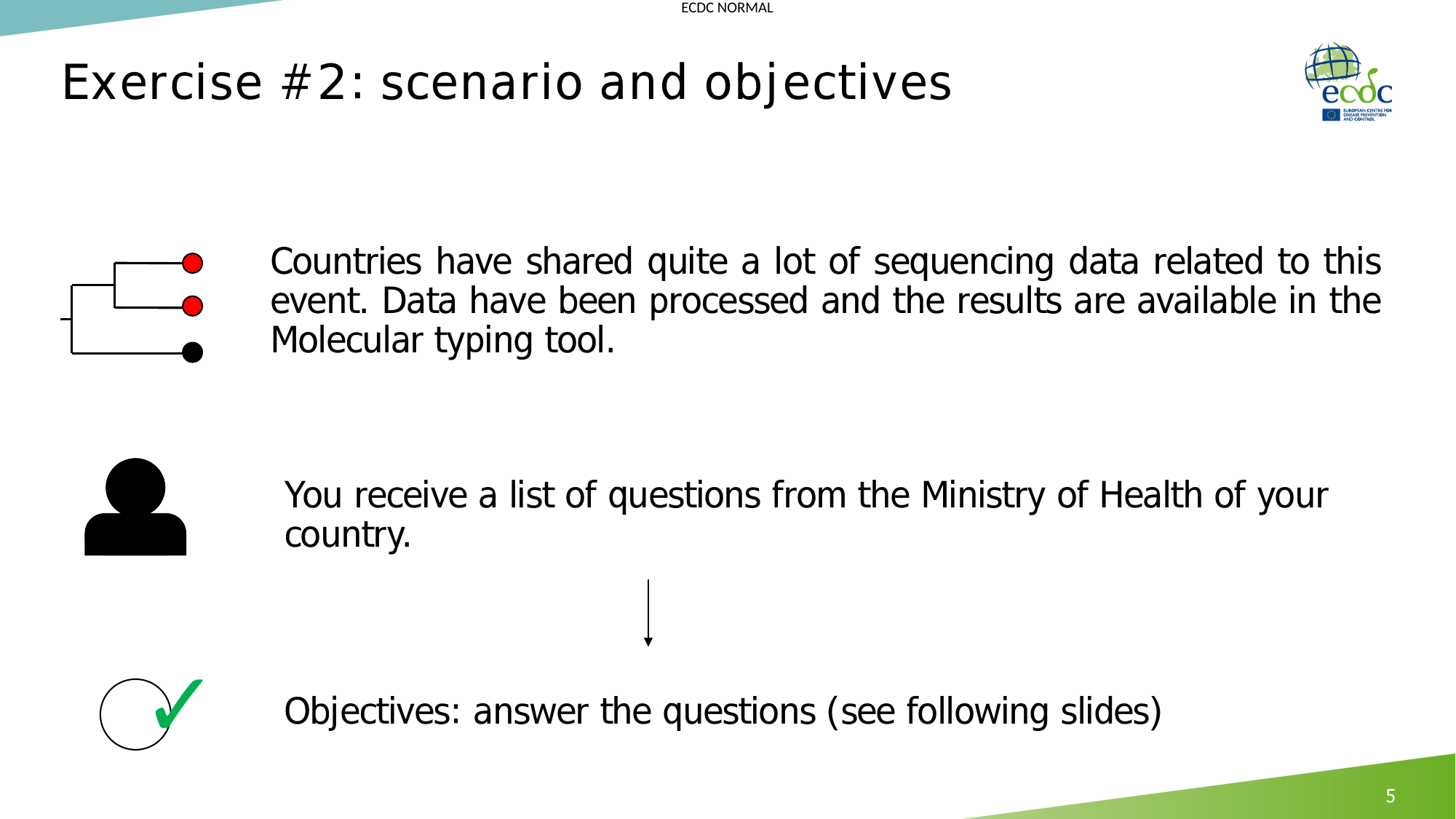

# Exercise #2: scenario and objectives
Countries have shared quite a lot of sequencing data related to this event. Data have been processed and the results are available in the Molecular typing tool.

You receive a list of questions from the Ministry of Health of your country.
✓

Objectives: answer the questions (see following slides)
5